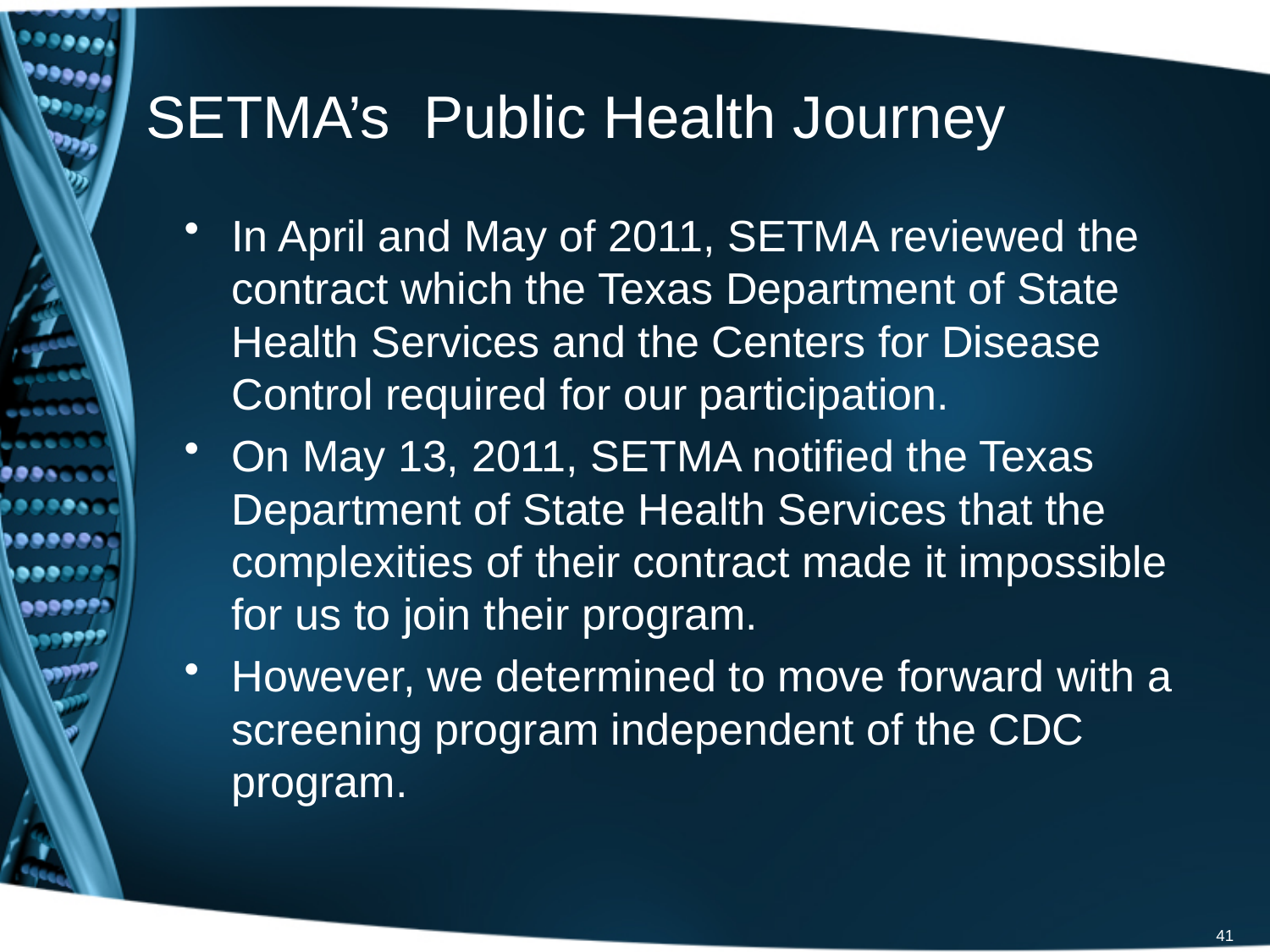

# SETMA’s  Public Health Journey
In April and May of 2011, SETMA reviewed the contract which the Texas Department of State Health Services and the Centers for Disease Control required for our participation.
On May 13, 2011, SETMA notified the Texas Department of State Health Services that the complexities of their contract made it impossible for us to join their program.
However, we determined to move forward with a screening program independent of the CDC program.
41